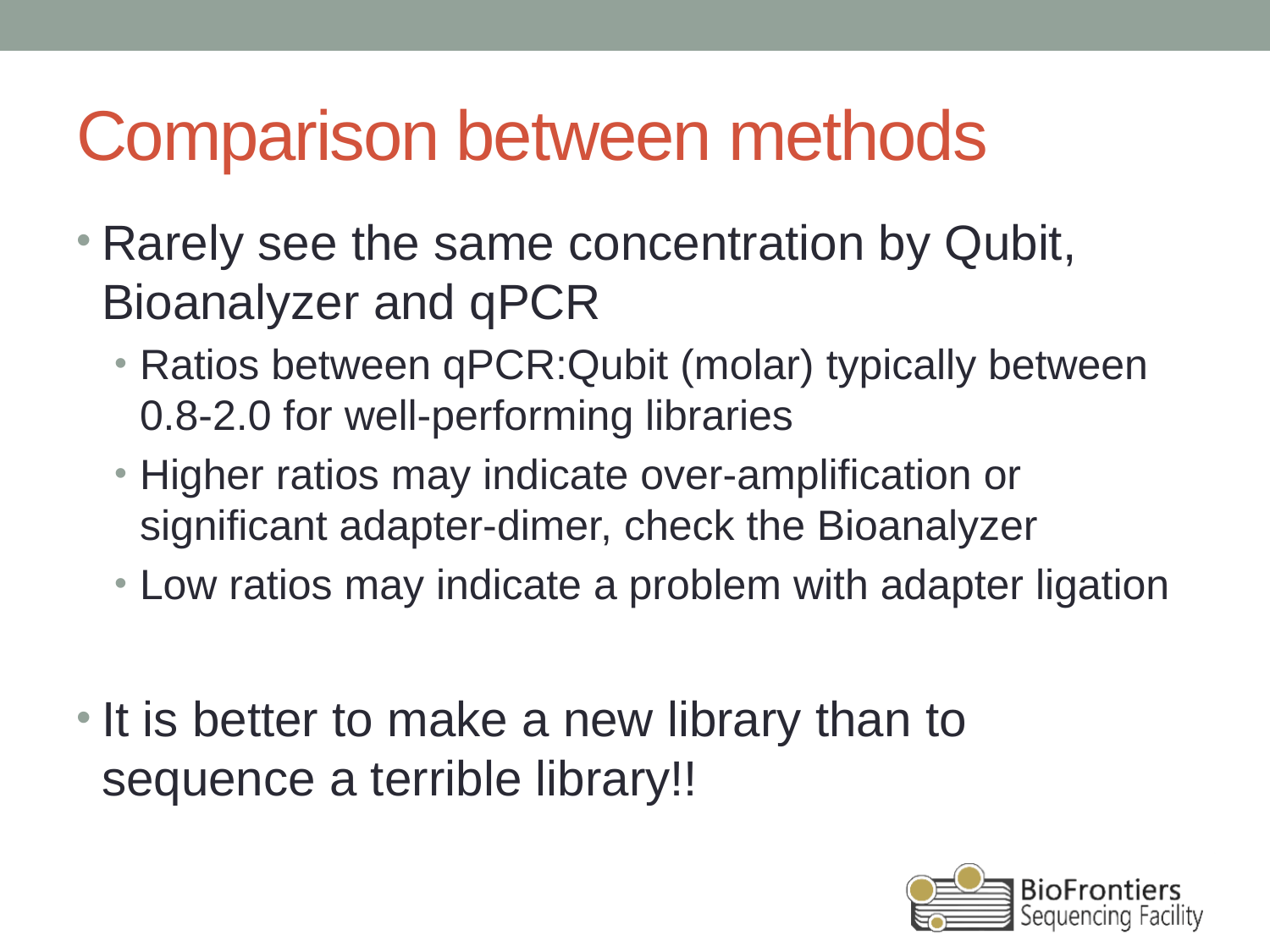

# Comparison between methods
Rarely see the same concentration by Qubit, Bioanalyzer and qPCR
Ratios between qPCR:Qubit (molar) typically between 0.8-2.0 for well-performing libraries
Higher ratios may indicate over-amplification or significant adapter-dimer, check the Bioanalyzer
Low ratios may indicate a problem with adapter ligation

It is better to make a new library than to sequence a terrible library!!